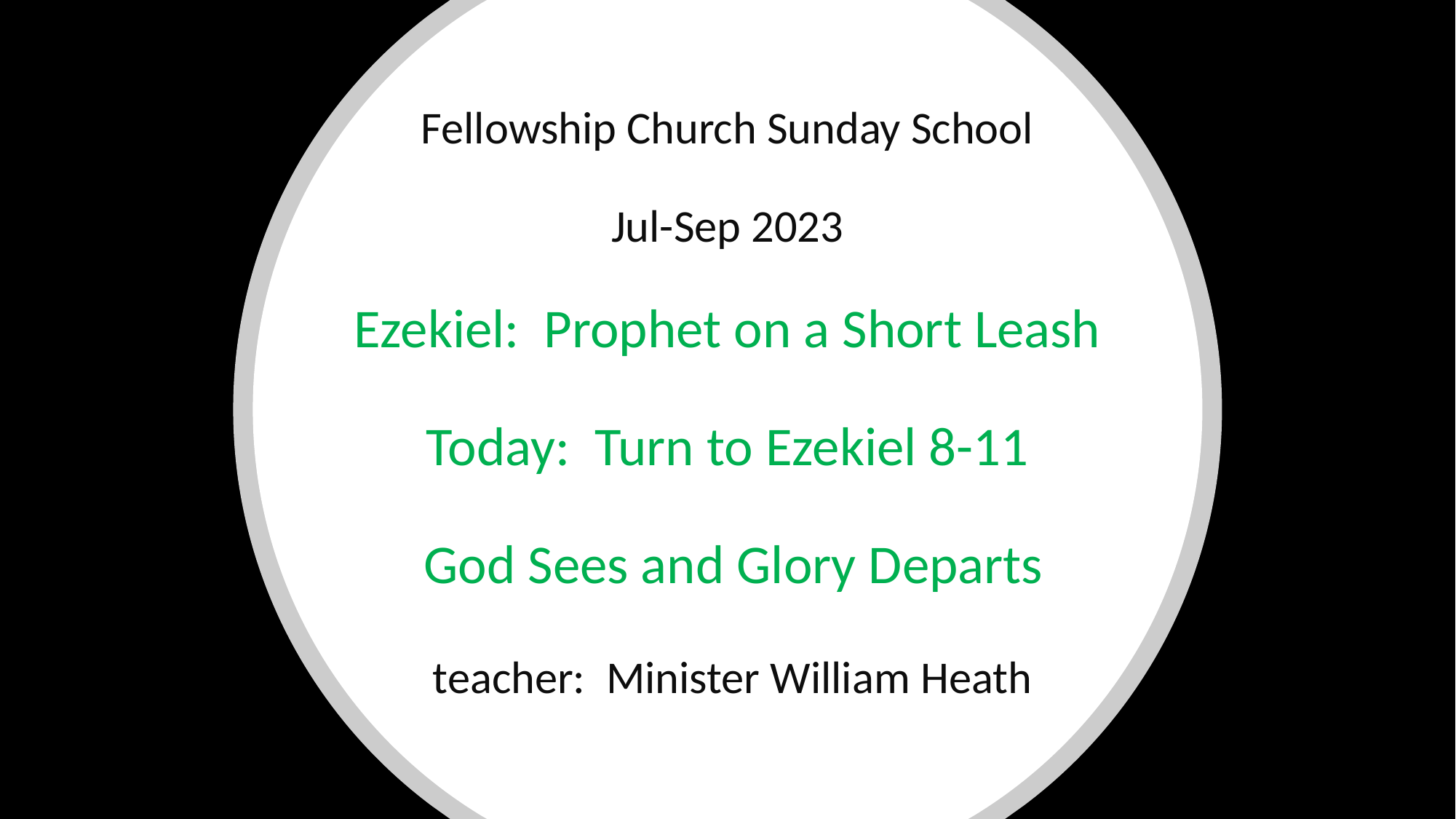

# Fellowship Church Sunday School Jul-Sep 2023 Ezekiel:  Prophet on a Short Leash Today:  Turn to Ezekiel 8-11 God Sees and Glory Departs teacher:  Minister William Heath